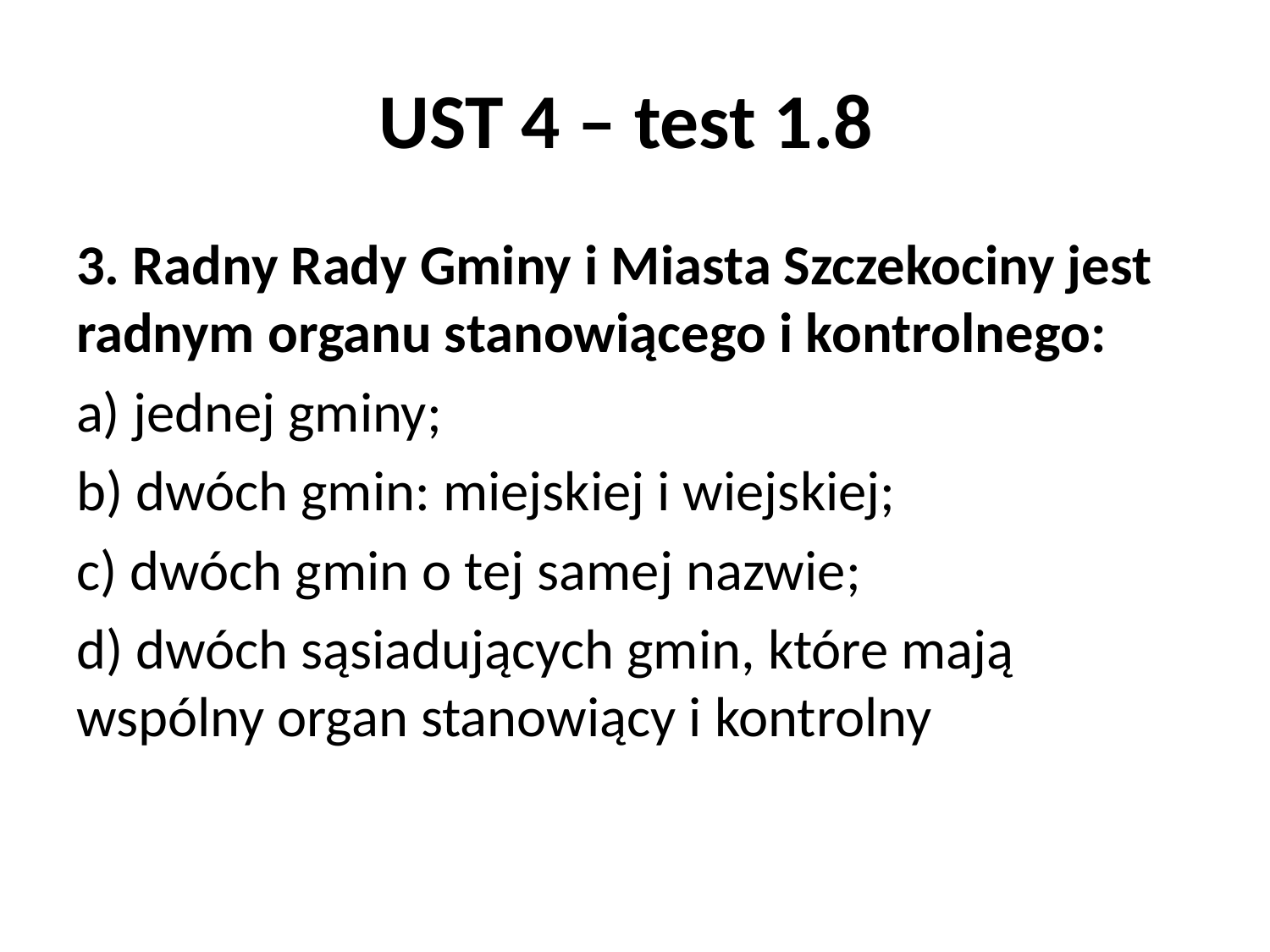

# UST 4 – test 1.8
3. Radny Rady Gminy i Miasta Szczekociny jest radnym organu stanowiącego i kontrolnego:
a) jednej gminy;
b) dwóch gmin: miejskiej i wiejskiej;
c) dwóch gmin o tej samej nazwie;
d) dwóch sąsiadujących gmin, które mają wspólny organ stanowiący i kontrolny